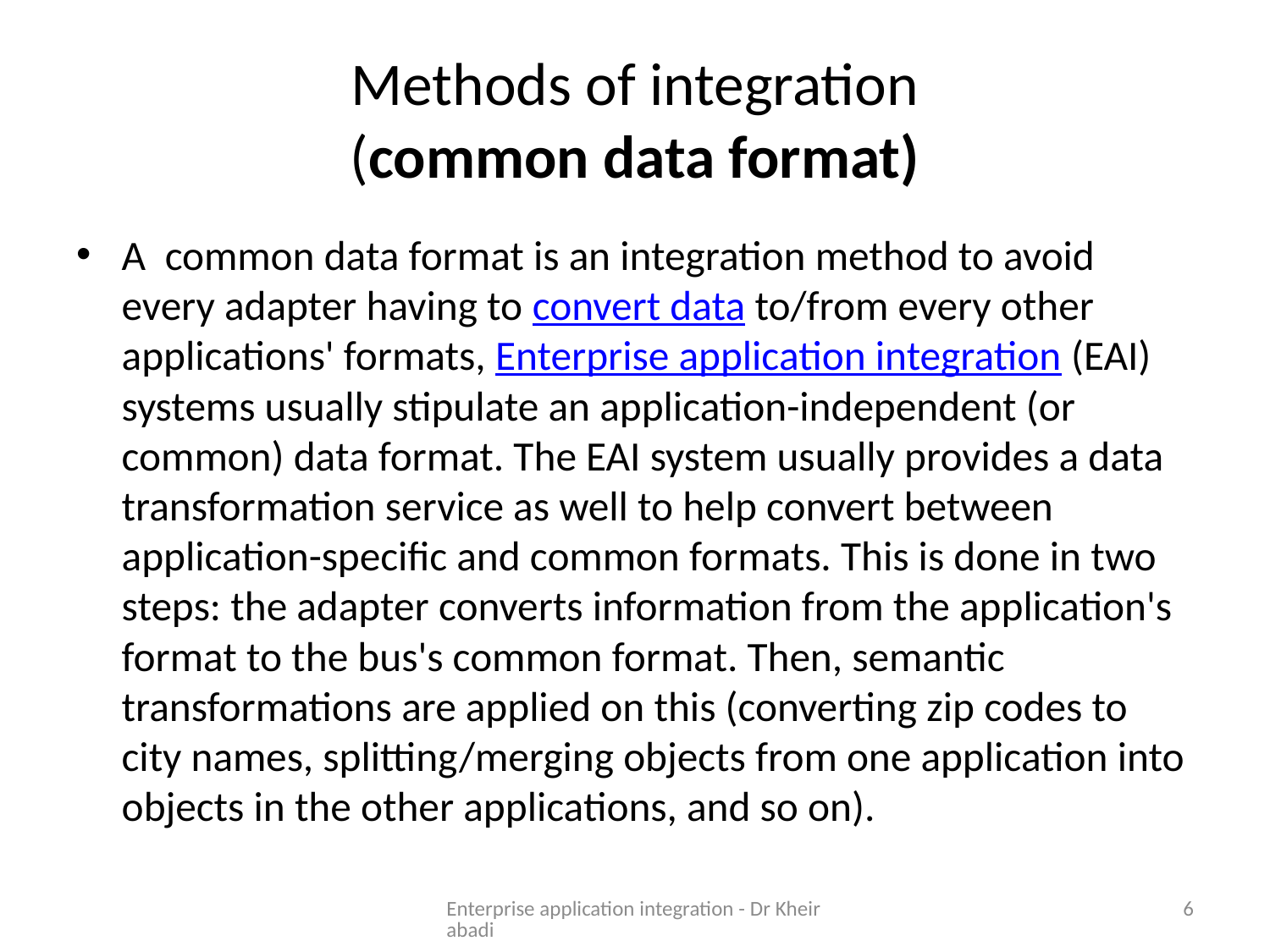

# Methods of integration (common data format)
A  common data format is an integration method to avoid every adapter having to convert data to/from every other applications' formats, Enterprise application integration (EAI) systems usually stipulate an application-independent (or common) data format. The EAI system usually provides a data transformation service as well to help convert between application-specific and common formats. This is done in two steps: the adapter converts information from the application's format to the bus's common format. Then, semantic transformations are applied on this (converting zip codes to city names, splitting/merging objects from one application into objects in the other applications, and so on).

Enterprise application integration - Dr Kheirabadi
6